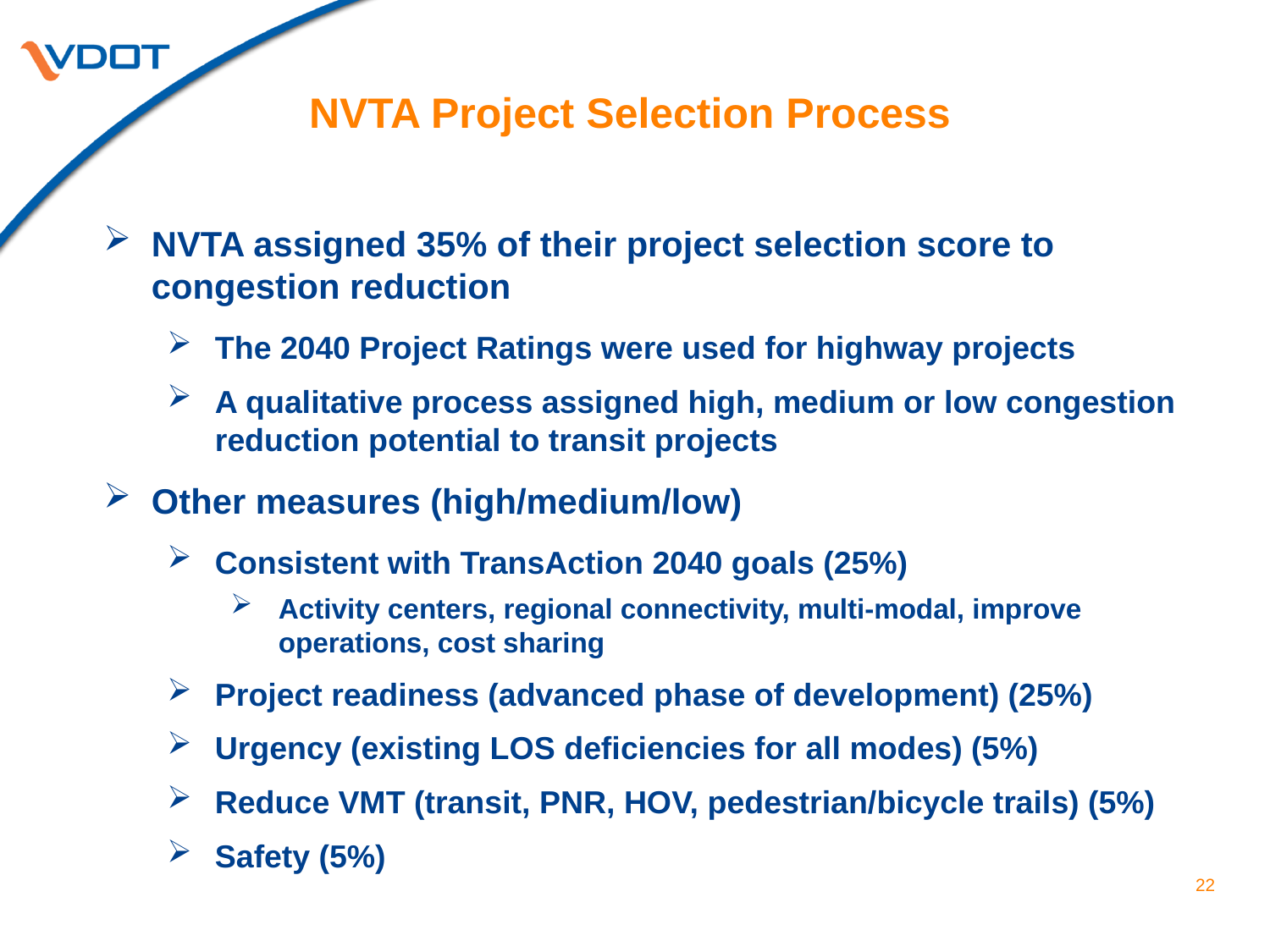

# NVTA Project Selection Process
NVTA assigned 35% of their project selection score to congestion reduction
The 2040 Project Ratings were used for highway projects
A qualitative process assigned high, medium or low congestion reduction potential to transit projects
Other measures (high/medium/low)
Consistent with TransAction 2040 goals (25%)
Activity centers, regional connectivity, multi-modal, improve operations, cost sharing
Project readiness (advanced phase of development) (25%)
Urgency (existing LOS deficiencies for all modes) (5%)
Reduce VMT (transit, PNR, HOV, pedestrian/bicycle trails) (5%)
Safety (5%)

22